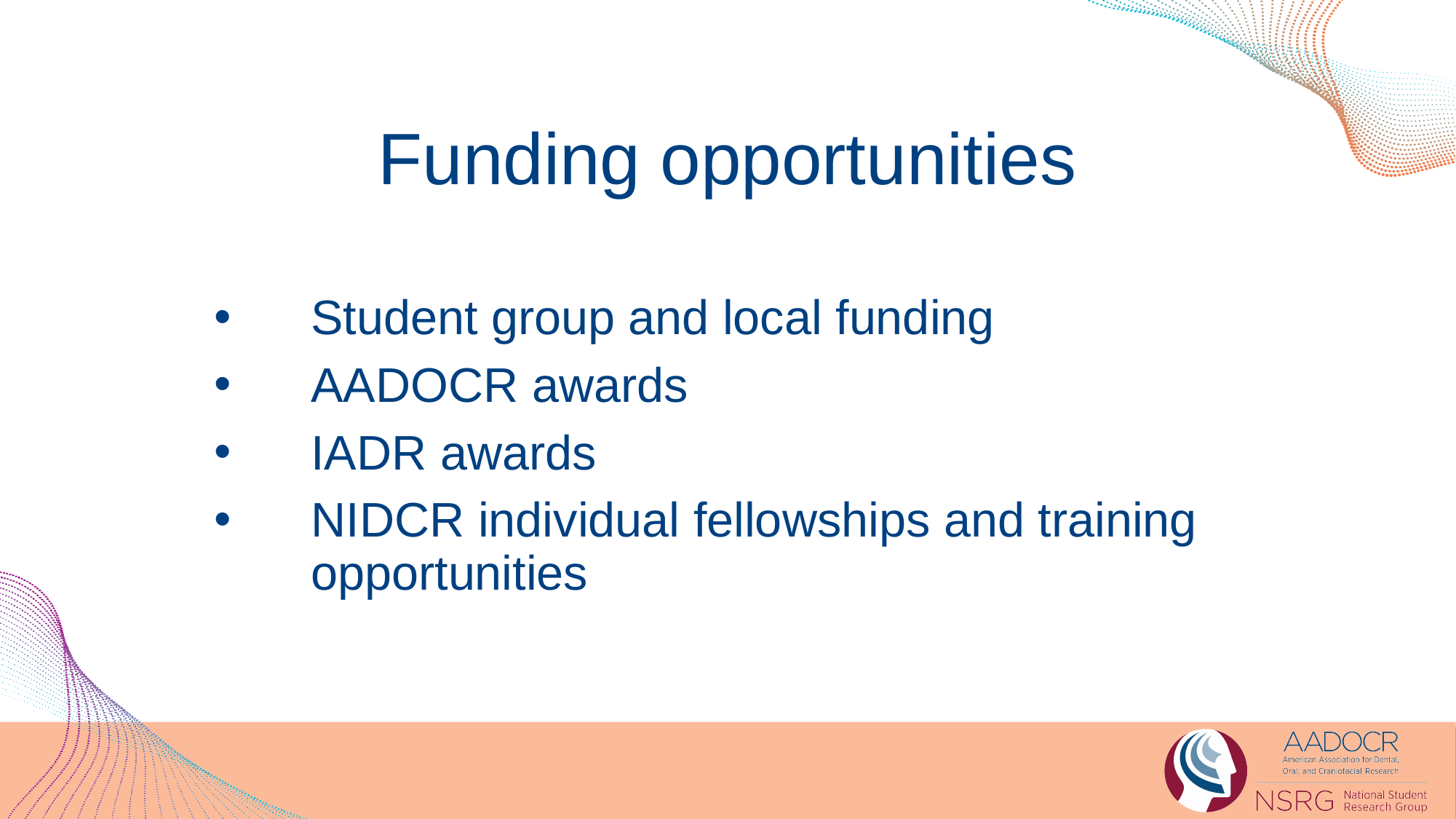

Funding opportunities
Student group and local funding
AADOCR awards
IADR awards
NIDCR individual fellowships and training opportunities